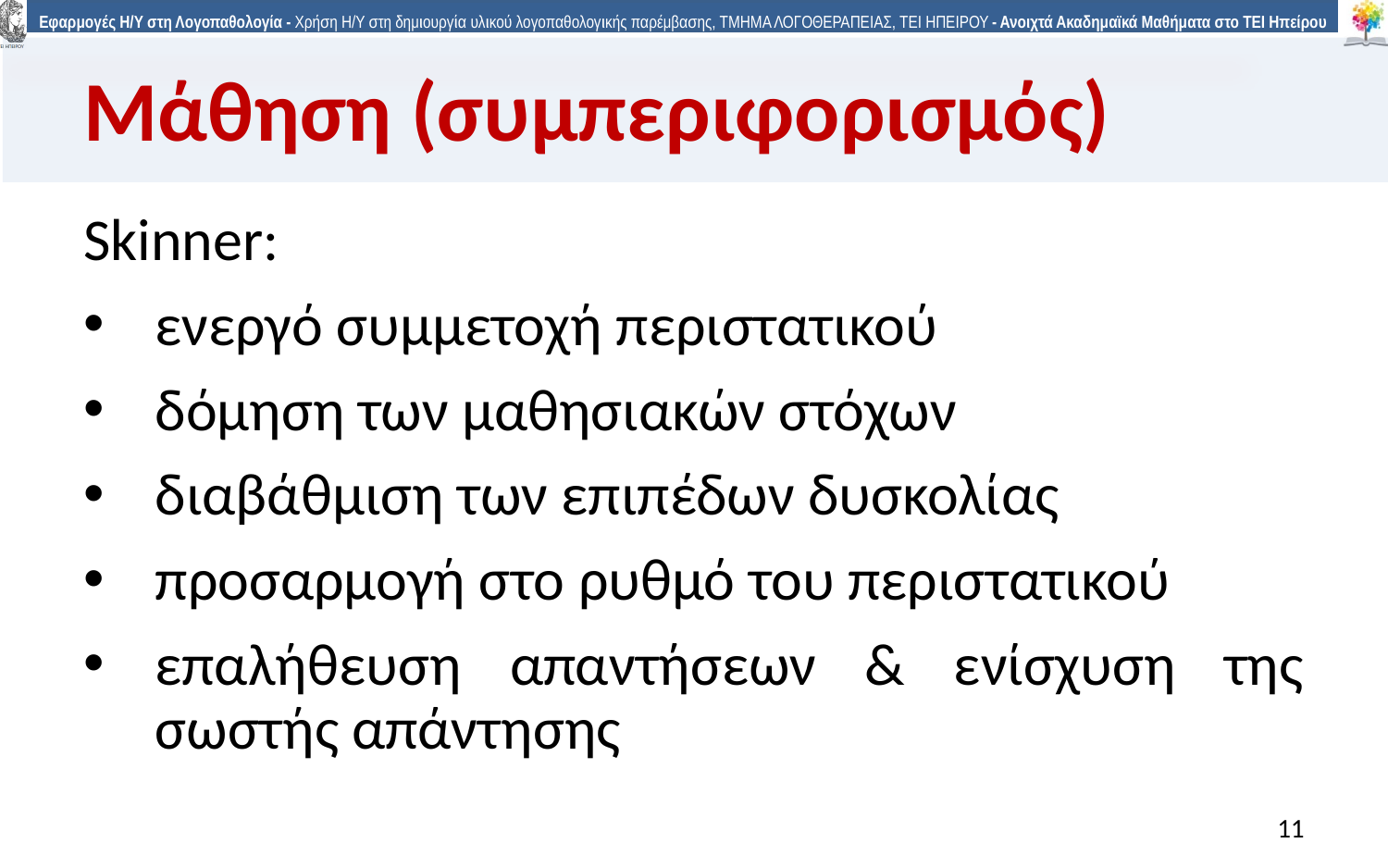

Μάθηση (συμπεριφορισμός)
Skinner:
ενεργό συμμετοχή περιστατικού
δόμηση των μαθησιακών στόχων
διαβάθμιση των επιπέδων δυσκολίας
προσαρμογή στο ρυθμό του περιστατικού
επαλήθευση απαντήσεων & ενίσχυση της σωστής απάντησης

11